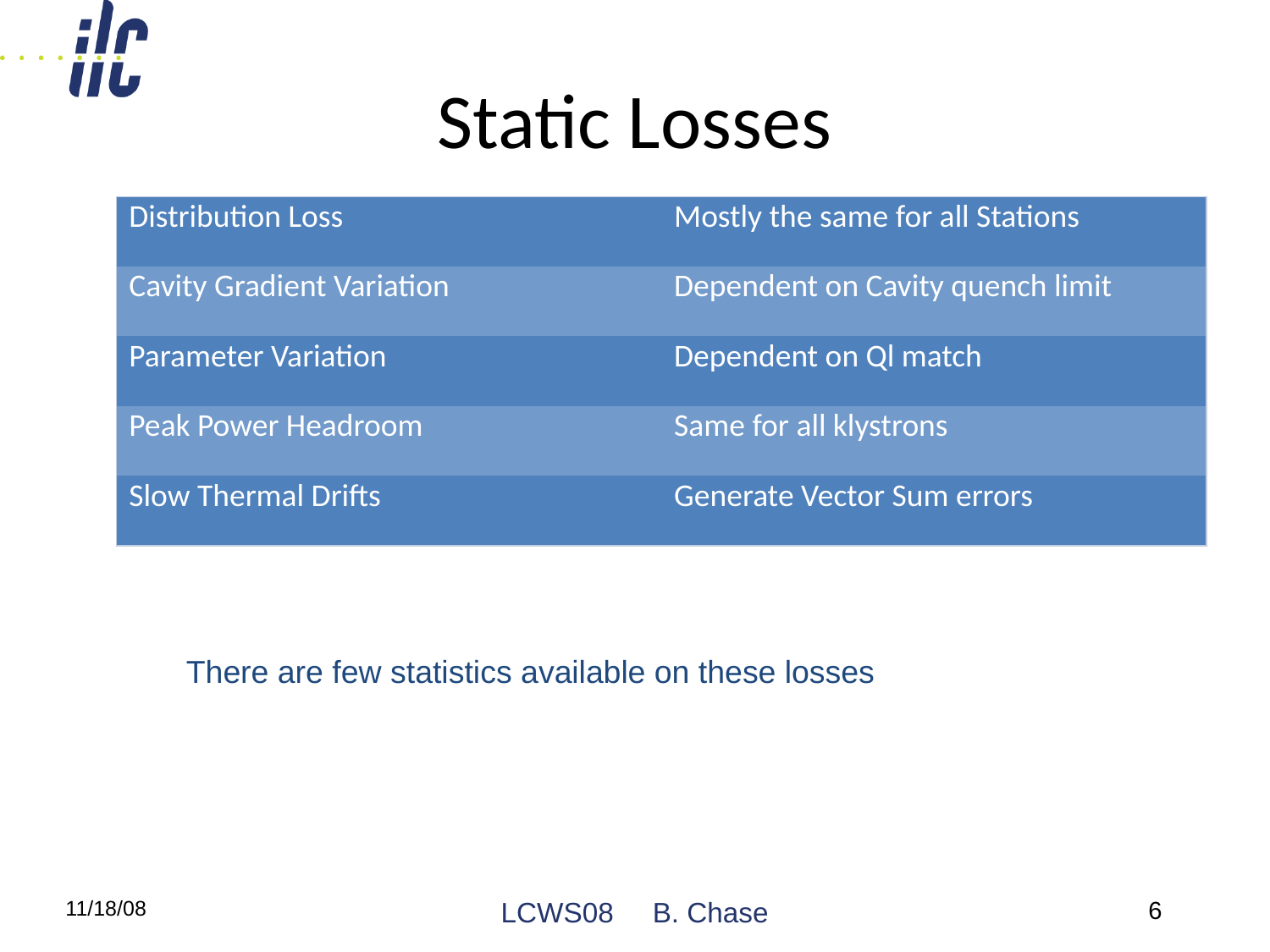

# Static Losses
| Distribution Loss | Mostly the same for all Stations |
| --- | --- |
| Cavity Gradient Variation | Dependent on Cavity quench limit |
| Parameter Variation | Dependent on Ql match |
| Peak Power Headroom | Same for all klystrons |
| Slow Thermal Drifts | Generate Vector Sum errors |
There are few statistics available on these losses
11/18/08
LCWS08     B. Chase
6